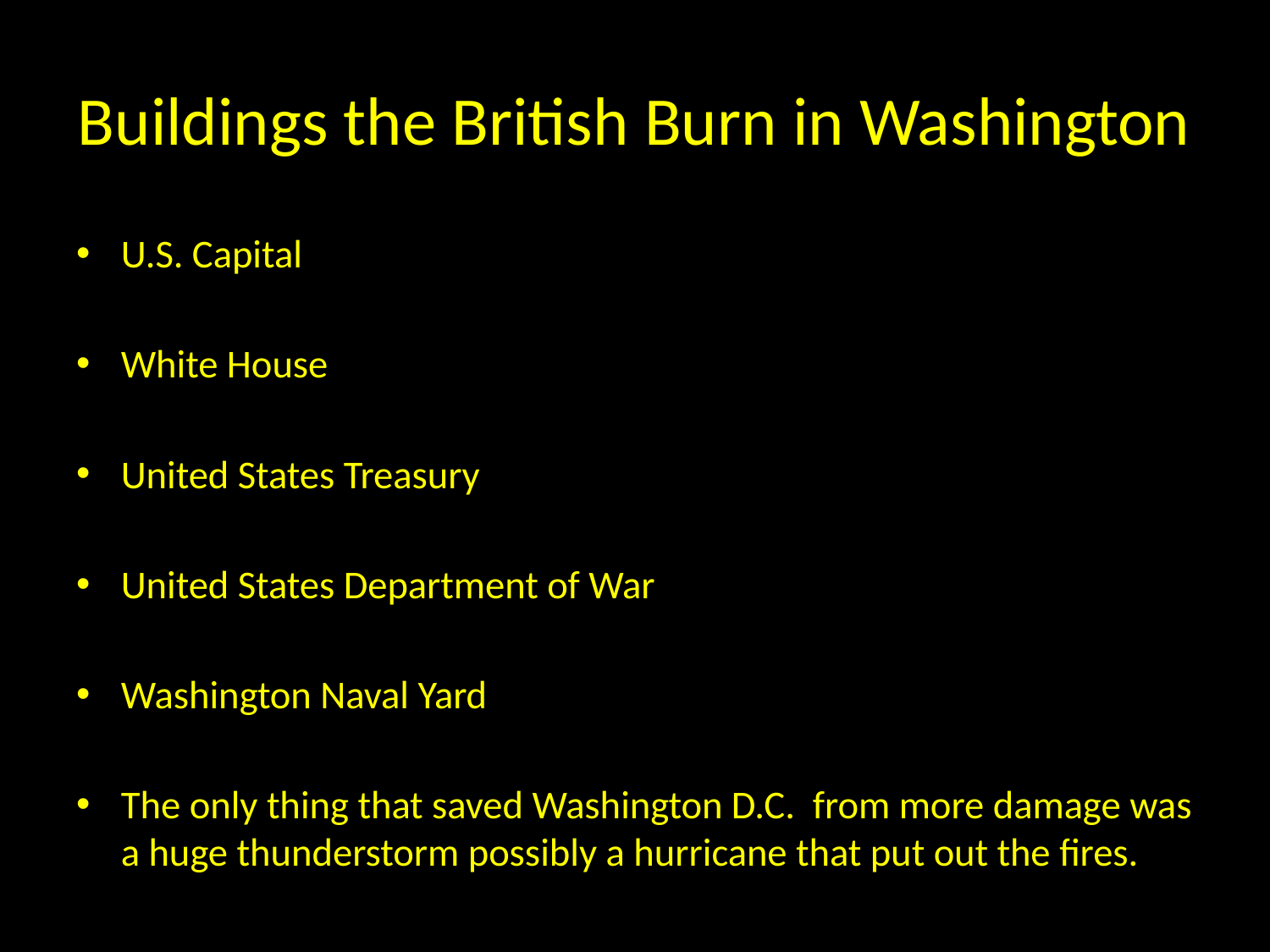

# Buildings the British Burn in Washington
U.S. Capital

White House

United States Treasury

United States Department of War

Washington Naval Yard

The only thing that saved Washington D.C.  from more damage was a huge thunderstorm possibly a hurricane that put out the fires.